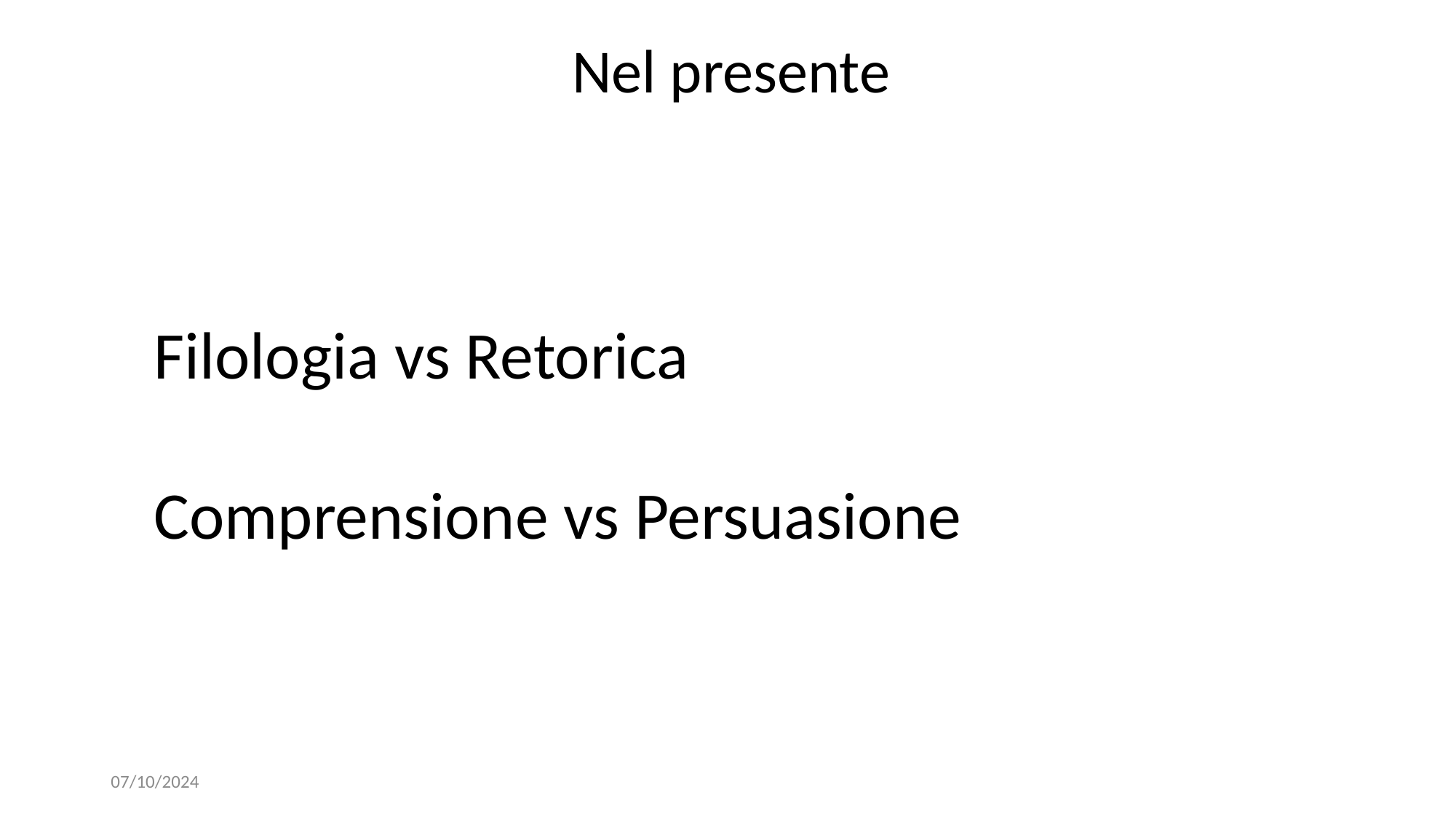

# Nel presente

Filologia vs Retorica

Comprensione vs Persuasione
07/10/2024